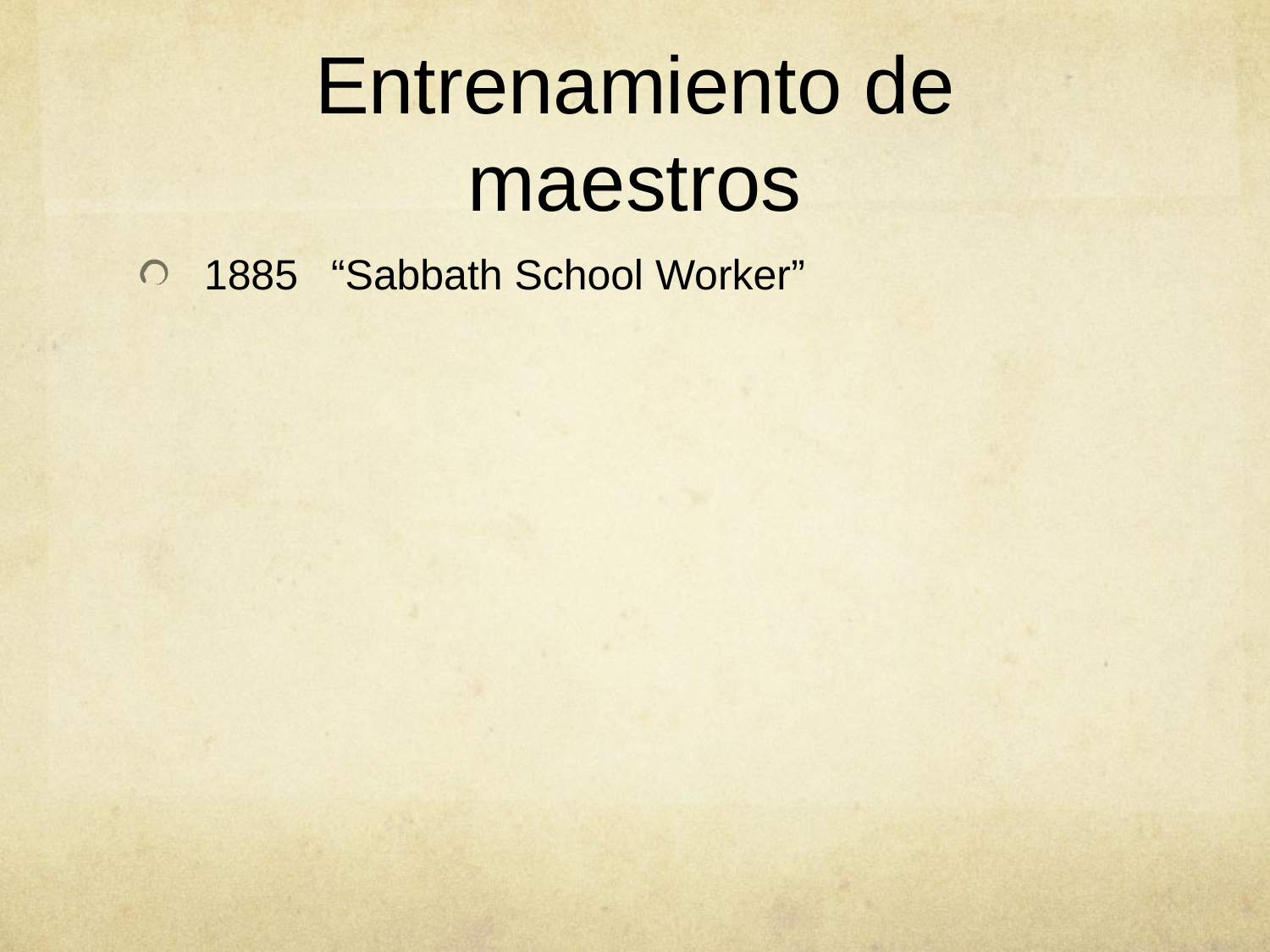

# Entrenamiento de maestros
1885	“Sabbath School Worker”